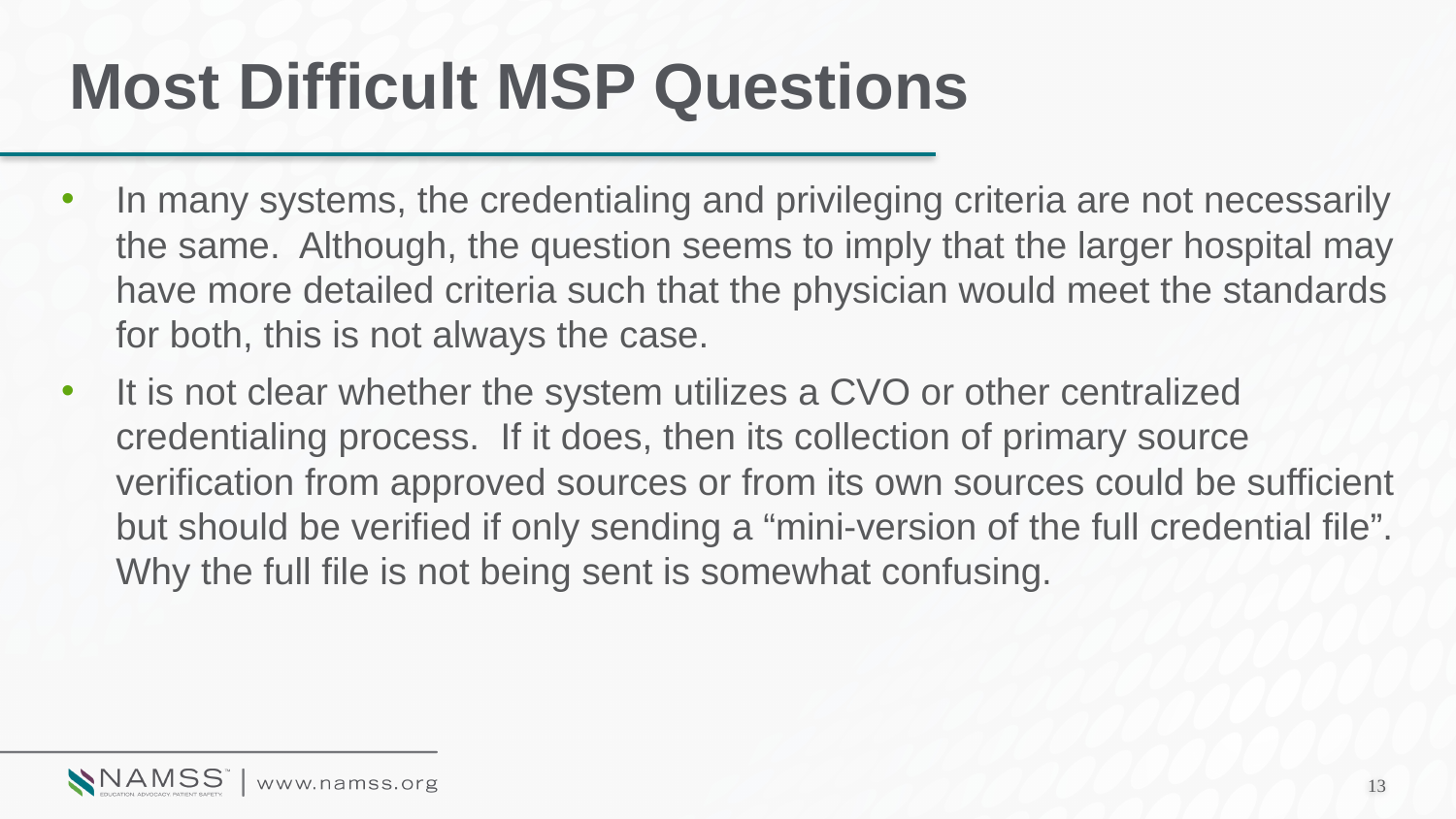

# Most Difficult MSP Questions
In many systems, the credentialing and privileging criteria are not necessarily the same.  Although, the question seems to imply that the larger hospital may have more detailed criteria such that the physician would meet the standards for both, this is not always the case.
It is not clear whether the system utilizes a CVO or other centralized credentialing process.  If it does, then its collection of primary source verification from approved sources or from its own sources could be sufficient but should be verified if only sending a “mini-version of the full credential file”.  Why the full file is not being sent is somewhat confusing.